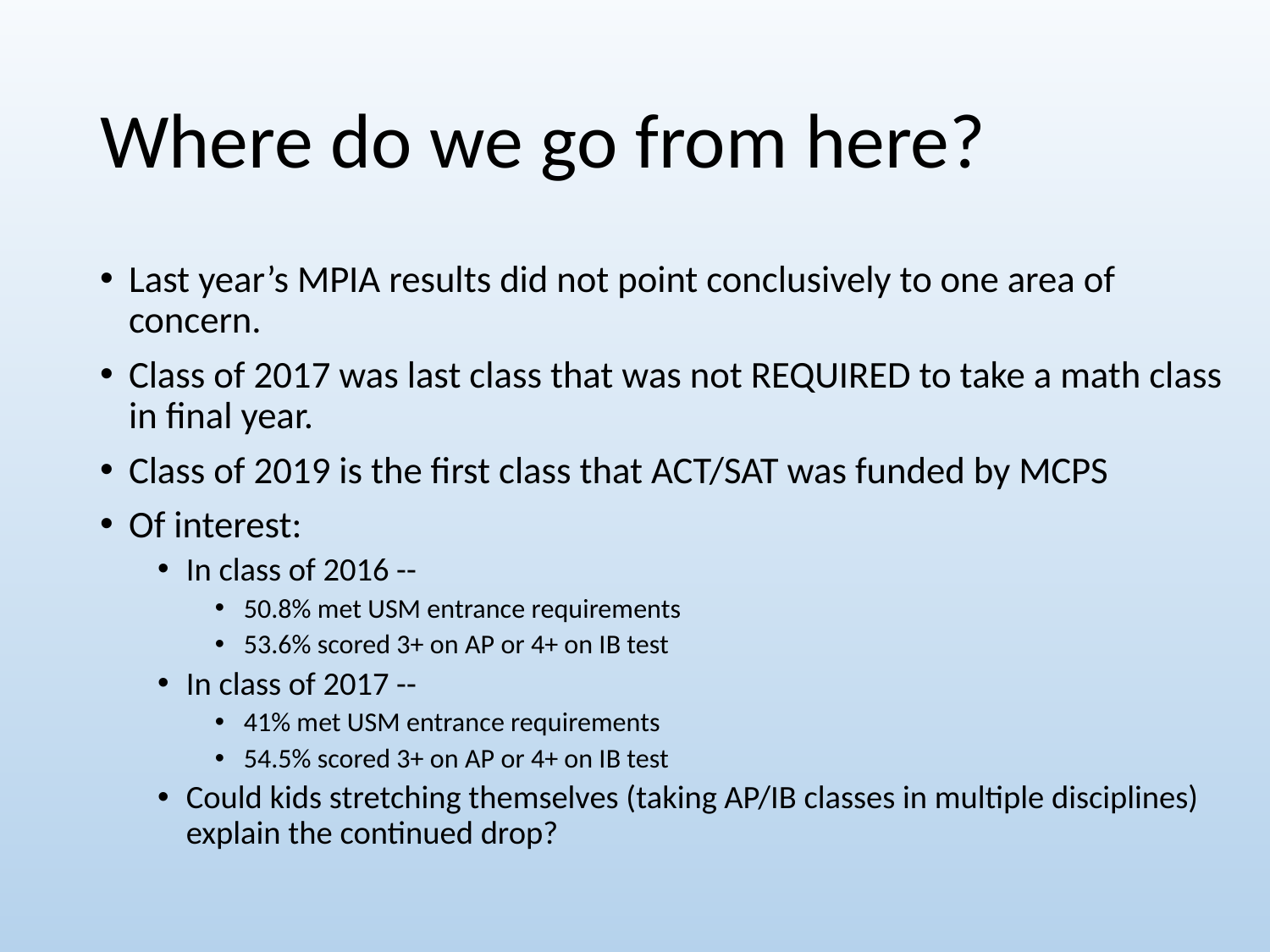

# Where do we go from here?
Last year’s MPIA results did not point conclusively to one area of concern.
Class of 2017 was last class that was not REQUIRED to take a math class in final year.
Class of 2019 is the first class that ACT/SAT was funded by MCPS
Of interest:
In class of 2016 --
50.8% met USM entrance requirements
53.6% scored 3+ on AP or 4+ on IB test
In class of 2017 --
41% met USM entrance requirements
54.5% scored 3+ on AP or 4+ on IB test
Could kids stretching themselves (taking AP/IB classes in multiple disciplines) explain the continued drop?